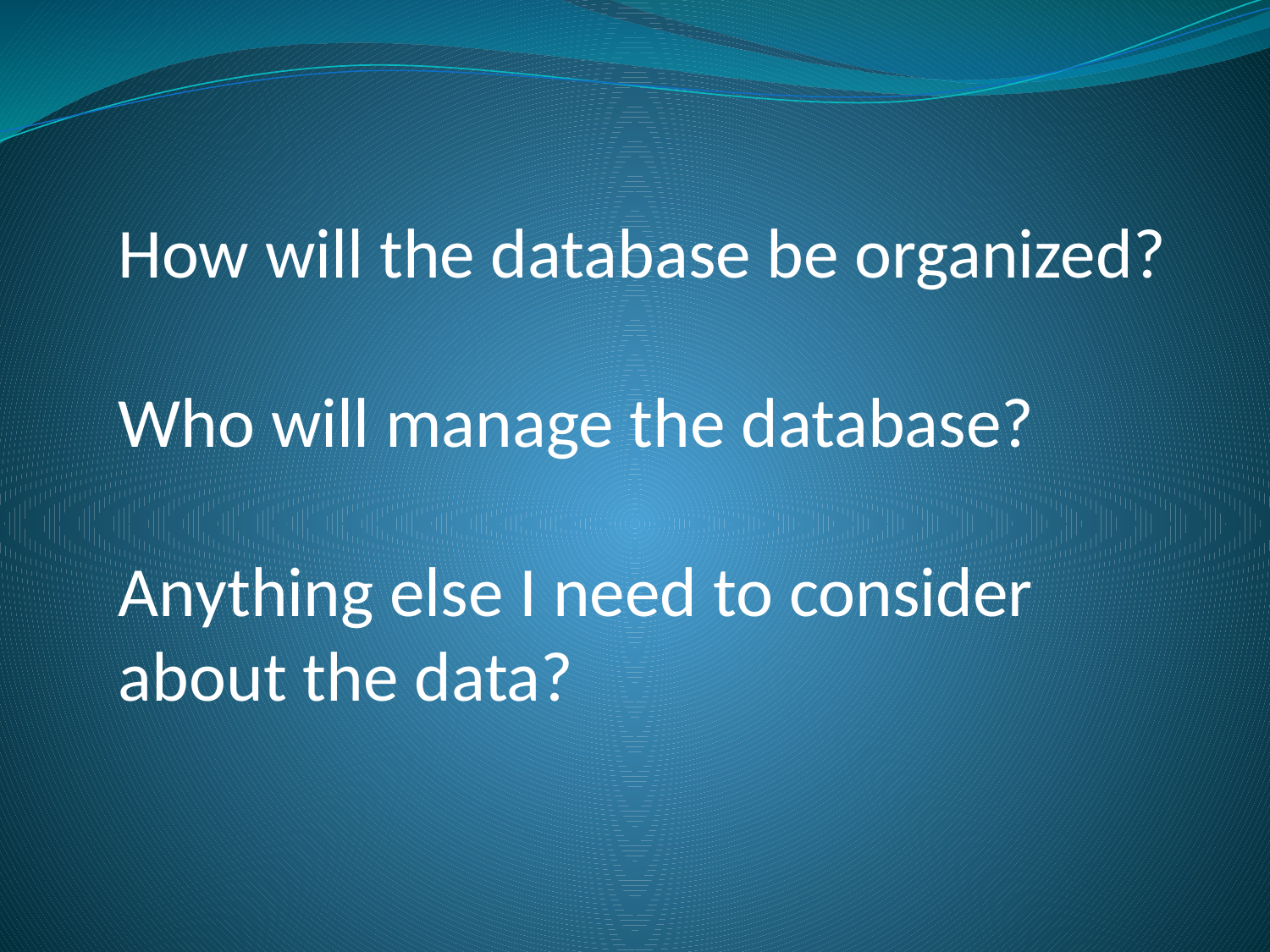

How will the database be organized?

Who will manage the database?

Anything else I need to consider about the data?